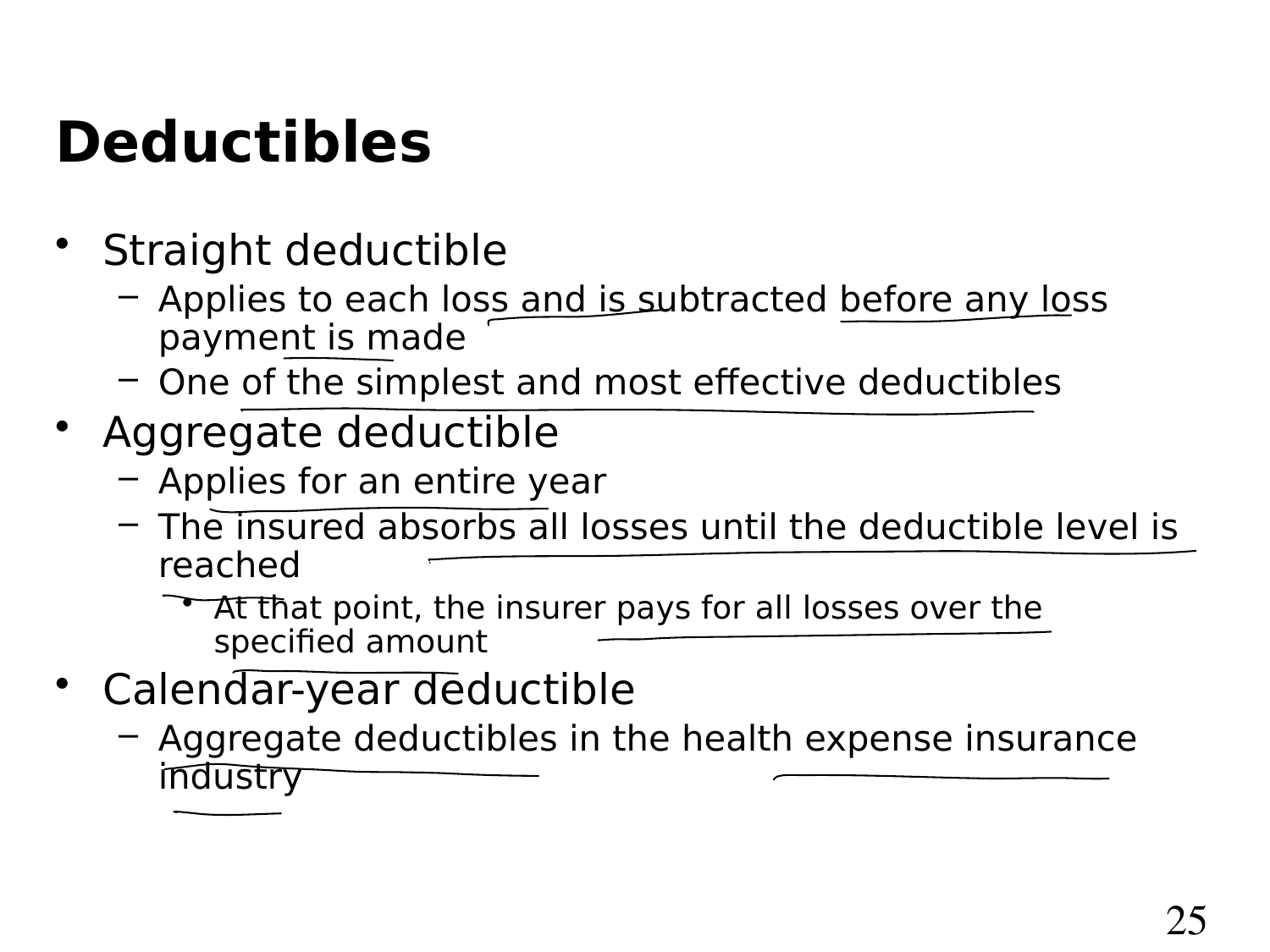

# Deductibles
Straight deductible
Applies to each loss and is subtracted before any loss payment is made
One of the simplest and most effective deductibles
Aggregate deductible
Applies for an entire year
The insured absorbs all losses until the deductible level is reached
At that point, the insurer pays for all losses over the specified amount
Calendar-year deductible
Aggregate deductibles in the health expense insurance industry

25